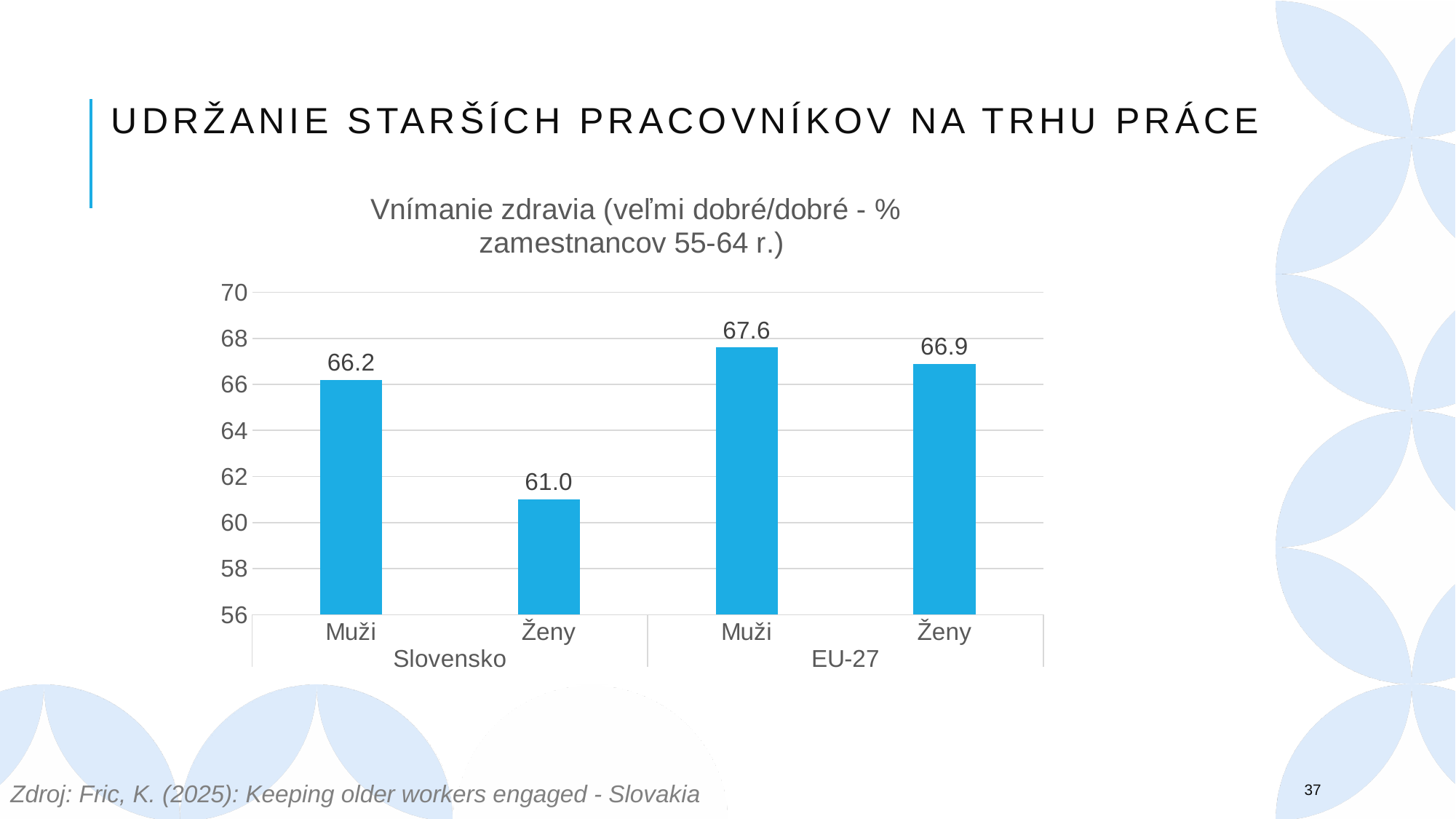

# Udržanie starších pracovníkov na trhu práce

### Chart:  Vnímanie zdravia (veľmi dobré/dobré - % zamestnancov 55-64 r.)

| Category |  - Vnímanie zdravia (veľmi dobré/dobré - % zam-ov 55-64 r.) |
|---|---|
| Muži | 66.2 |
| Ženy | 61.0 |
| Muži | 67.6 |
| Ženy | 66.9 |
Zdroj: Fric, K. (2025): Keeping older workers engaged - Slovakia
37